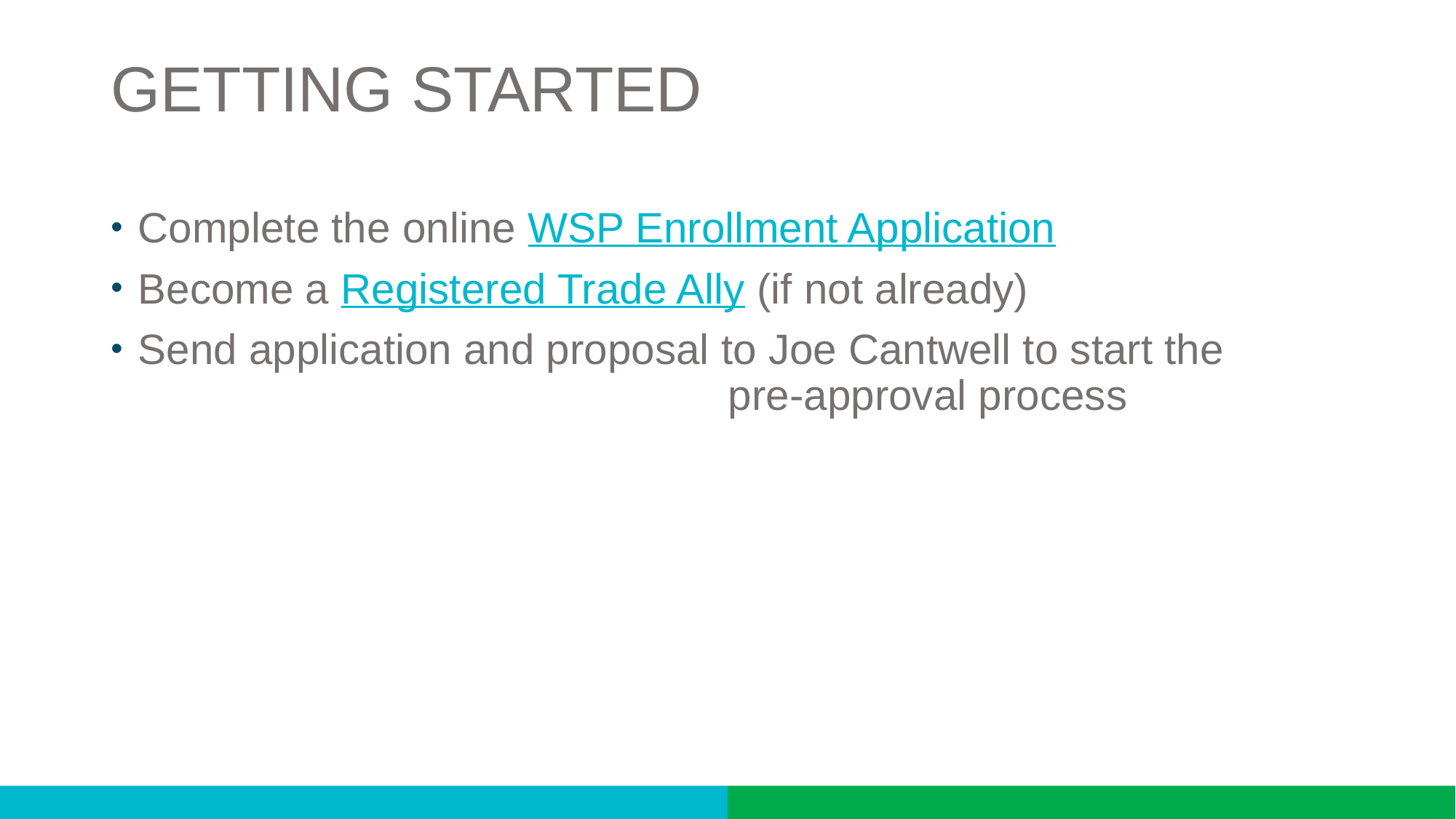

# GETTING STARTED
Complete the online WSP Enrollment Application
Become a Registered Trade Ally (if not already)
Send application and proposal to Joe Cantwell to start the                                                             pre-approval process